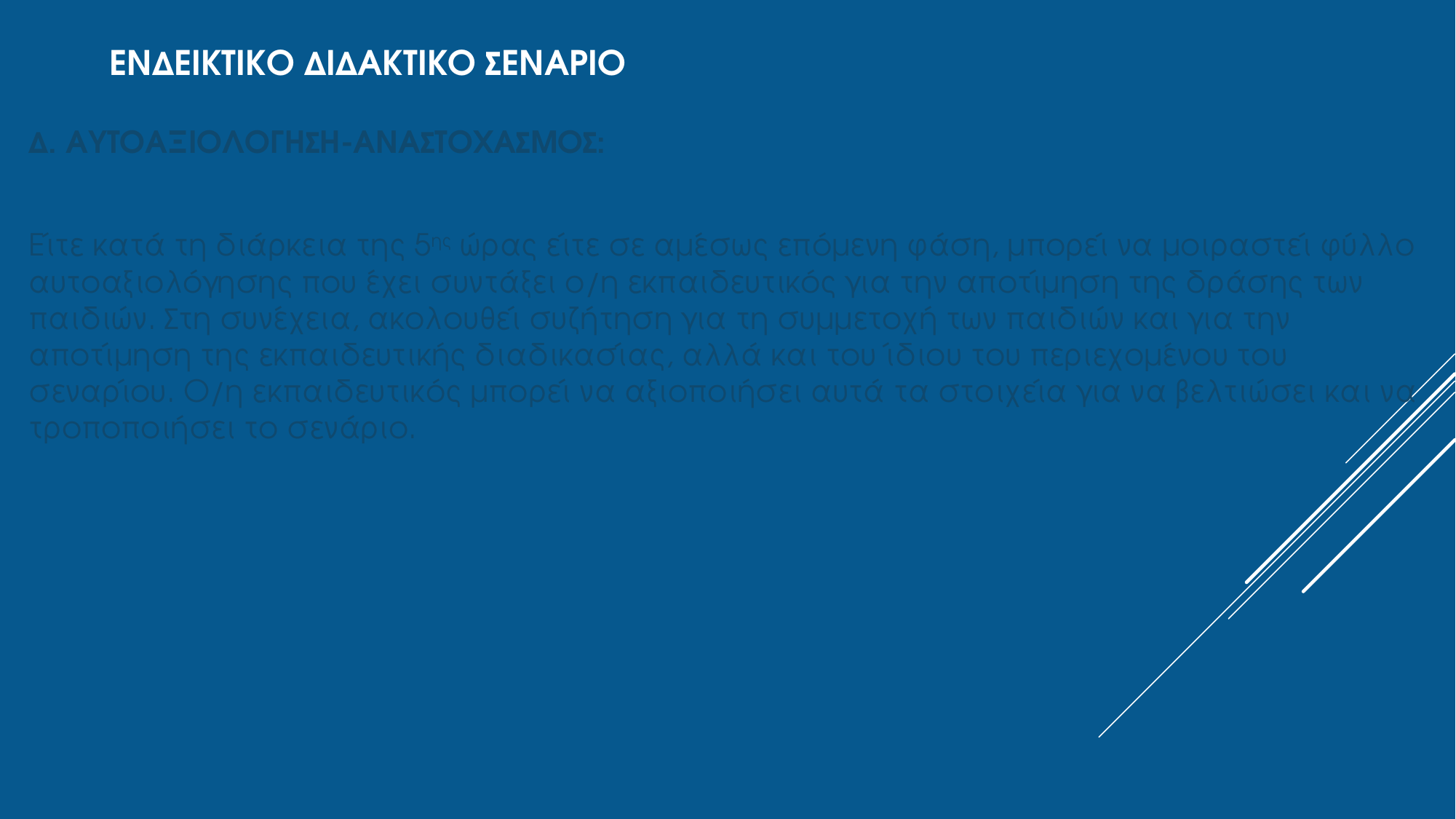

# Ενδεικτικο διδακτικο σεναριο
Δ. ΑΥΤΟΑΞΙΟΛΟΓΗΣΗ-ΑΝΑΣΤΟΧΑΣΜΟΣ:

Είτε κατά τη διάρκεια της 5ης ώρας είτε σε αμέσως επόμενη φάση, μπορεί να μοιραστεί φύλλο αυτοαξιολόγησης που έχει συντάξει ο/η εκπαιδευτικός για την αποτίμηση της δράσης των παιδιών. Στη συνέχεια, ακολουθεί συζήτηση για τη συμμετοχή των παιδιών και για την αποτίμηση της εκπαιδευτικής διαδικασίας, αλλά και του ίδιου του περιεχομένου του σεναρίου. Ο/η εκπαιδευτικός μπορεί να αξιοποιήσει αυτά τα στοιχεία για να βελτιώσει και να τροποποιήσει το σενάριο.